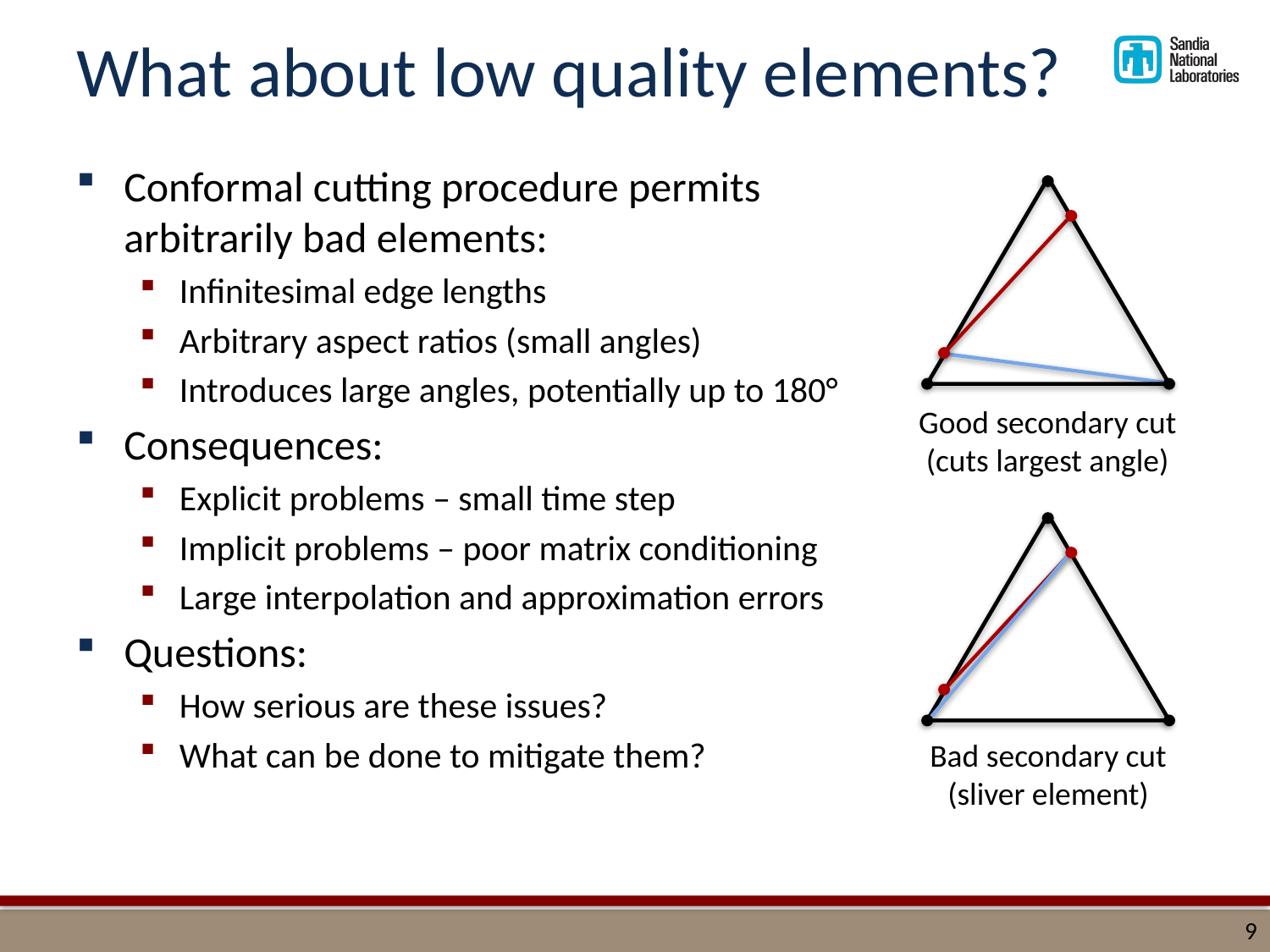

# What about low quality elements?
Conformal cutting procedure permits
arbitrarily bad elements:
Infinitesimal edge lengths
Arbitrary aspect ratios (small angles)
Introduces large angles, potentially up to 180°
Consequences:
Explicit problems – small time step
Implicit problems – poor matrix conditioning
Large interpolation and approximation errors
Questions:
How serious are these issues?
What can be done to mitigate them?

Good secondary cut
(cuts largest angle)

Bad secondary cut
(sliver element)
9